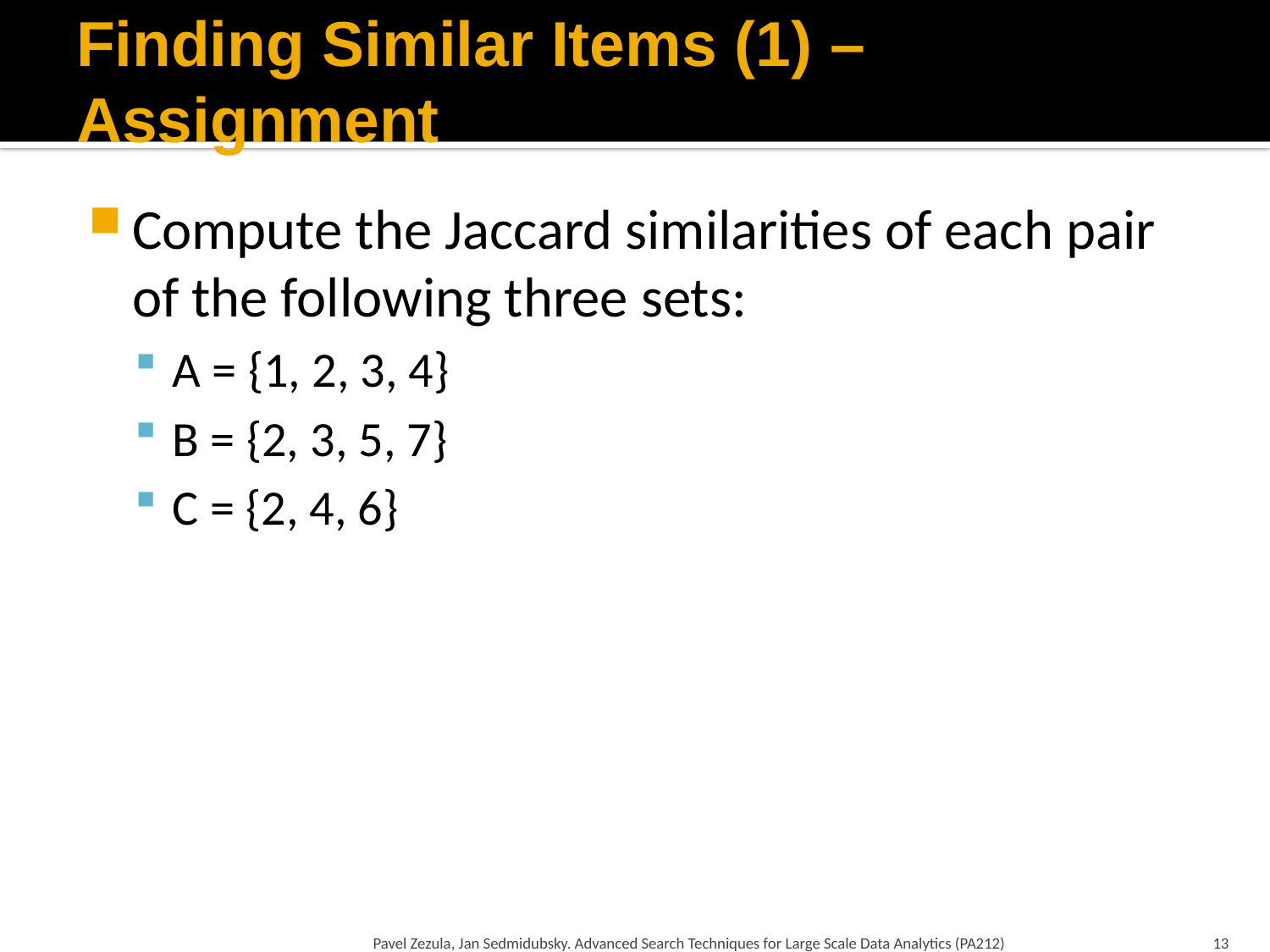

# Finding Similar Items (1) – Assignment
Compute the Jaccard similarities of each pair of the following three sets:
A = {1, 2, 3, 4}
B = {2, 3, 5, 7}
C = {2, 4, 6}
Pavel Zezula, Jan Sedmidubsky. Advanced Search Techniques for Large Scale Data Analytics (PA212)
13